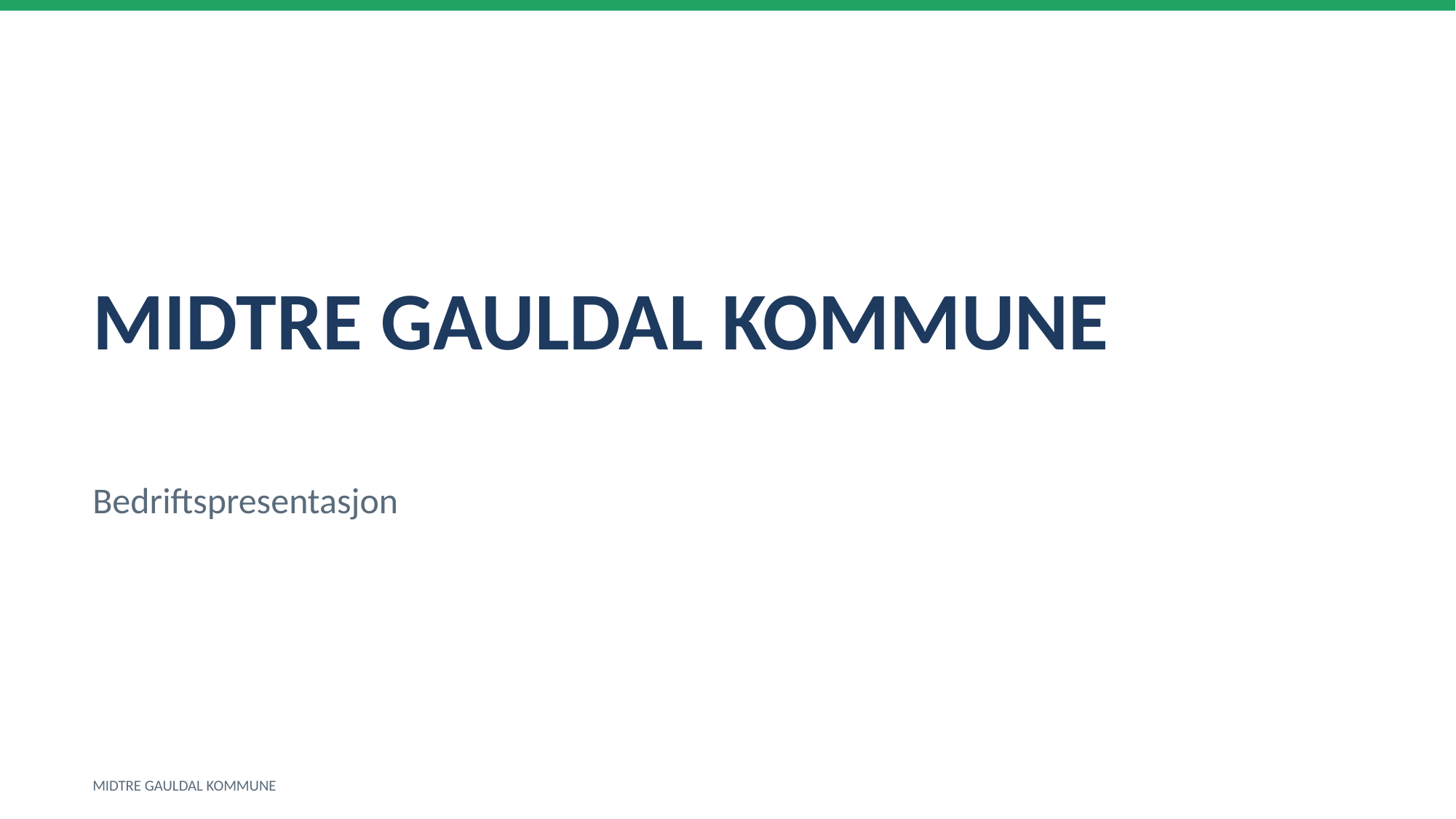

MIDTRE GAULDAL KOMMUNE
Bedriftspresentasjon
MIDTRE GAULDAL KOMMUNE